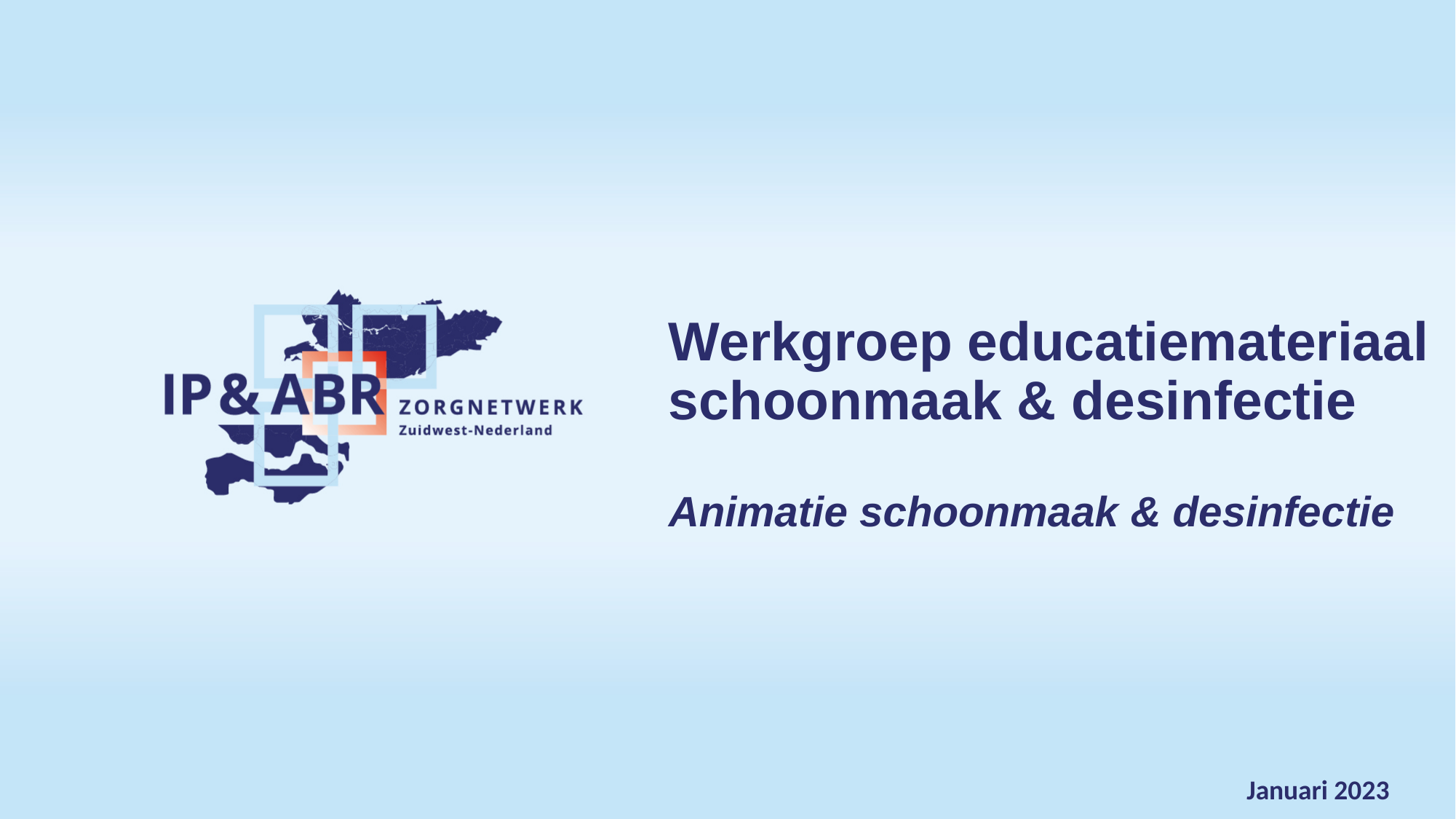

# Werkgroep educatiemateriaal schoonmaak & desinfectie Animatie schoonmaak & desinfectie
Januari 2023